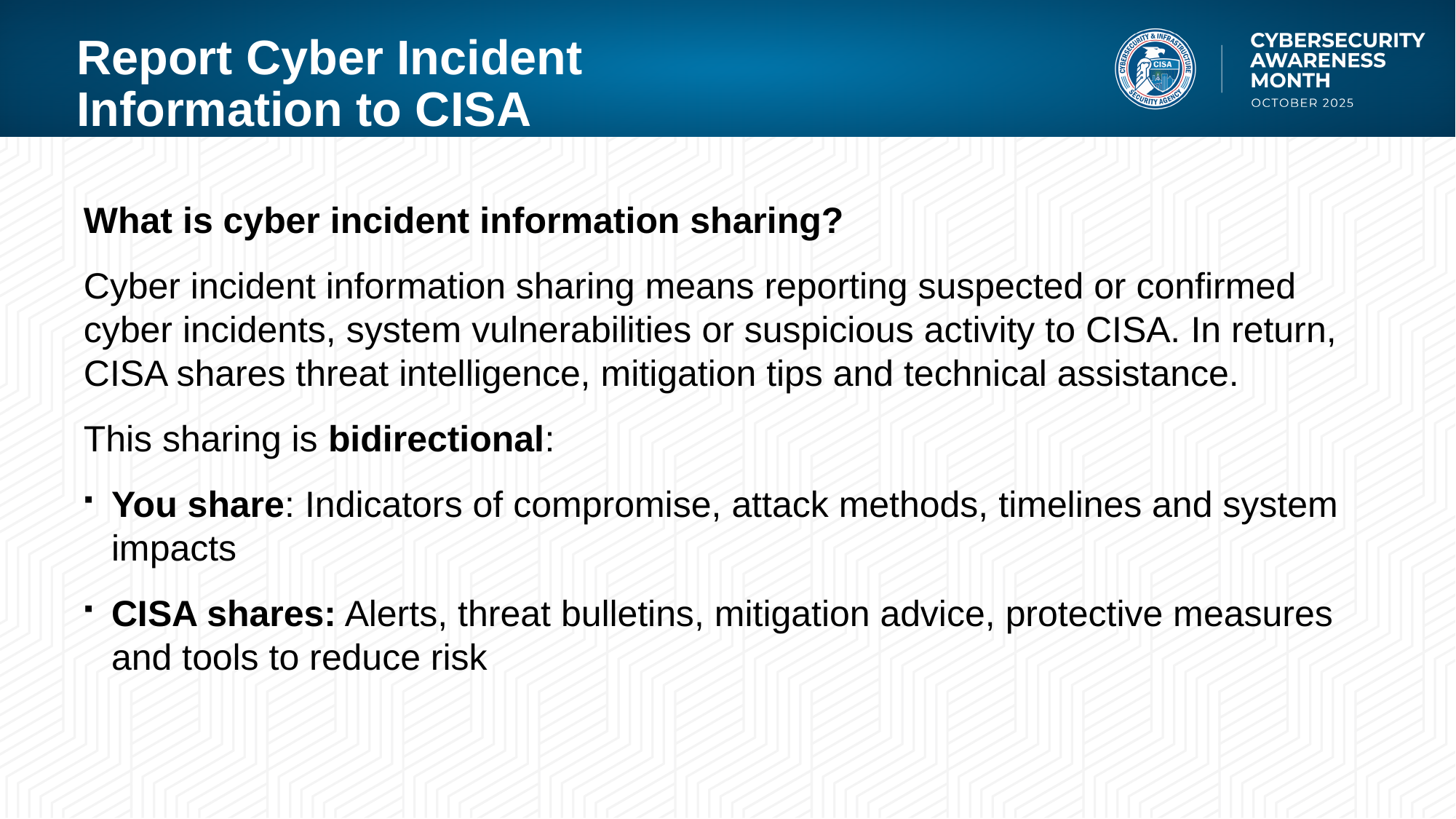

# Report Cyber Incident Information to CISA
What is cyber incident information sharing?
Cyber incident information sharing means reporting suspected or confirmed cyber incidents, system vulnerabilities or suspicious activity to CISA. In return, CISA shares threat intelligence, mitigation tips and technical assistance.
This sharing is bidirectional:
You share: Indicators of compromise, attack methods, timelines and system impacts
CISA shares: Alerts, threat bulletins, mitigation advice, protective measures and tools to reduce risk